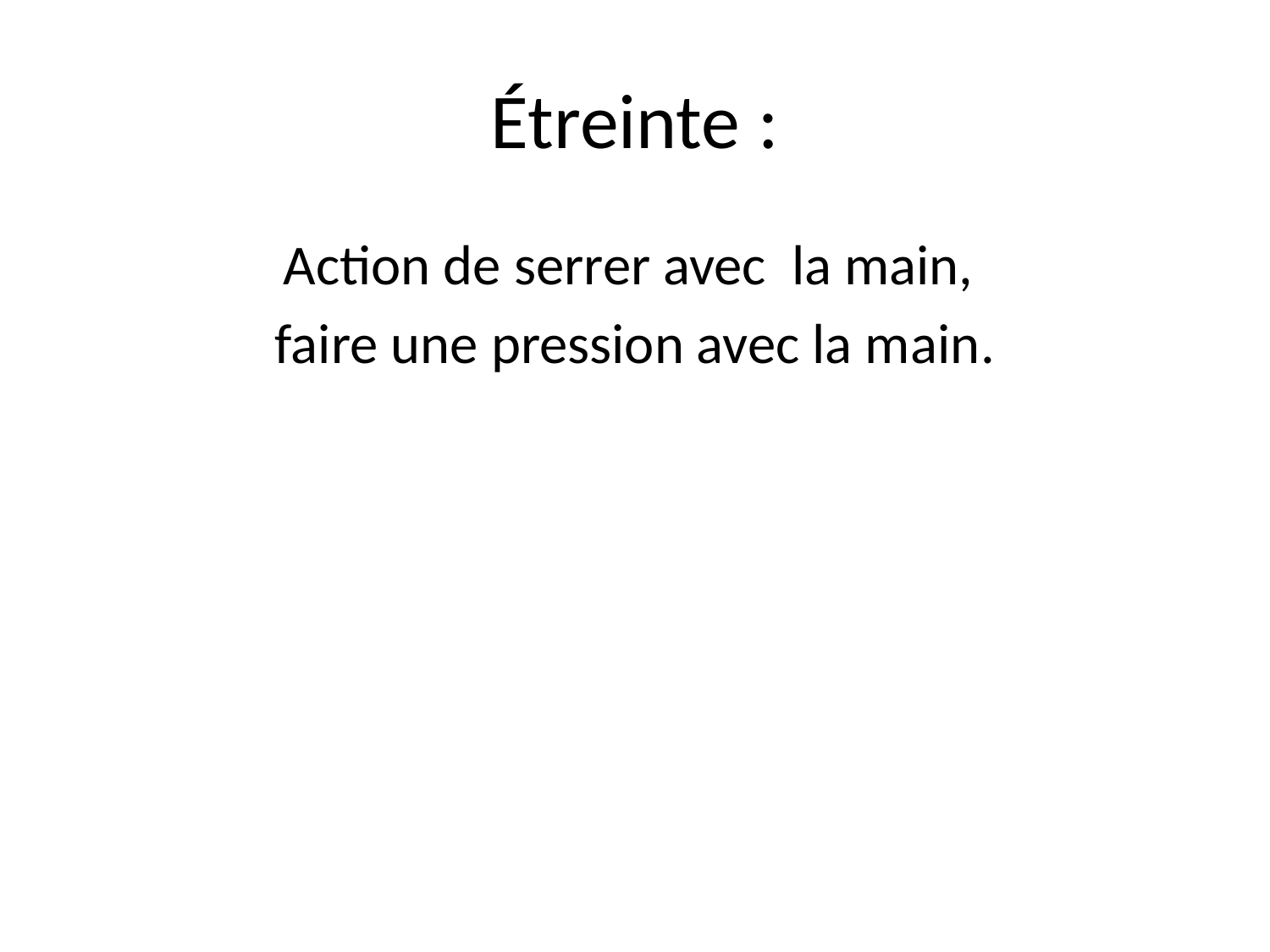

# Étreinte :
Action de serrer avec  la main,
faire une pression avec la main.